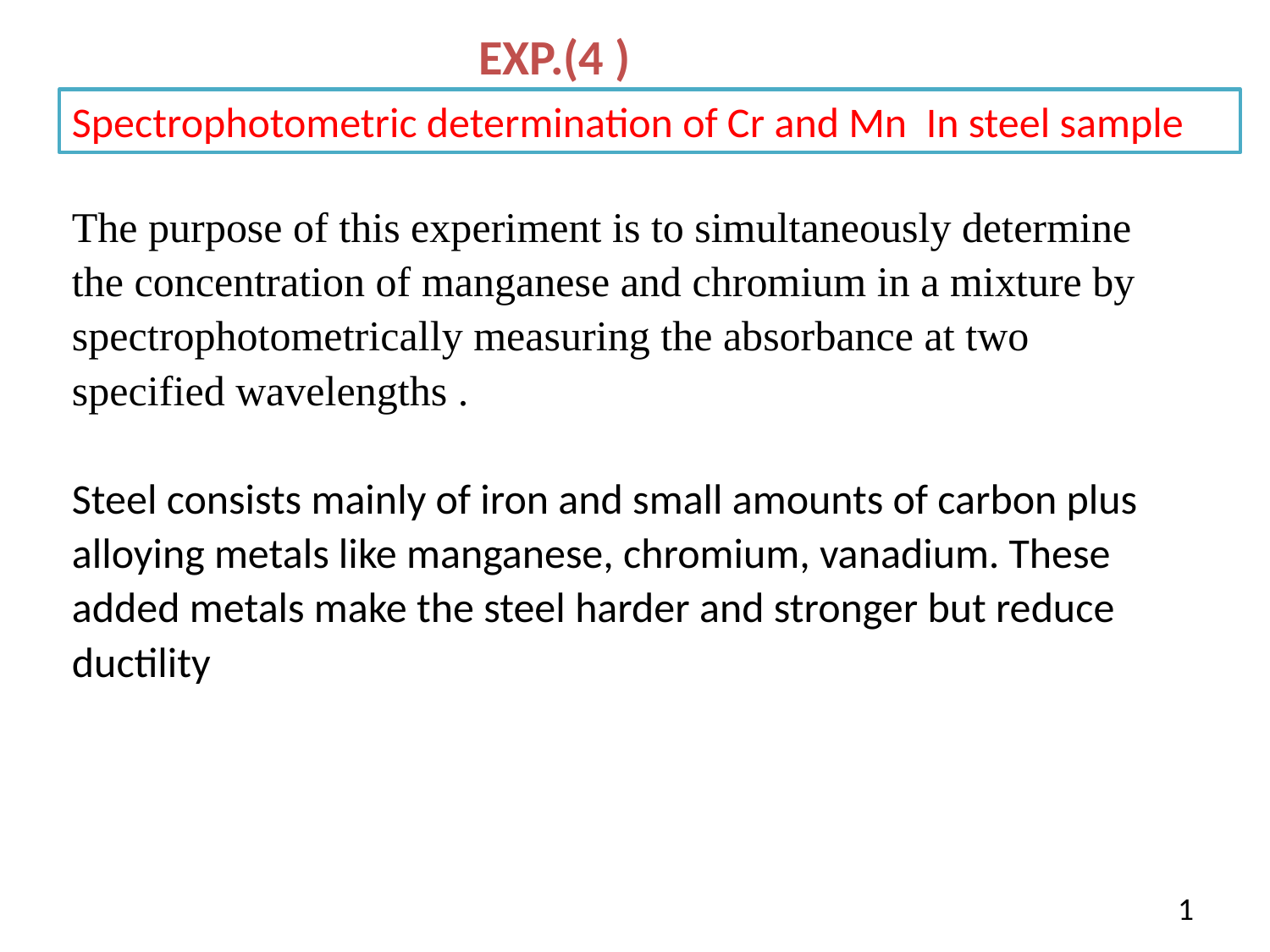

EXP.(4 )
Spectrophotometric determination of Cr and Mn  In steel sample

The purpose of this experiment is to simultaneously determine the concentration of manganese and chromium in a mixture by spectrophotometrically measuring the absorbance at two specified wavelengths .

Steel consists mainly of iron and small amounts of carbon plus alloying metals like manganese, chromium, vanadium. These added metals make the steel harder and stronger but reduce ductility

1